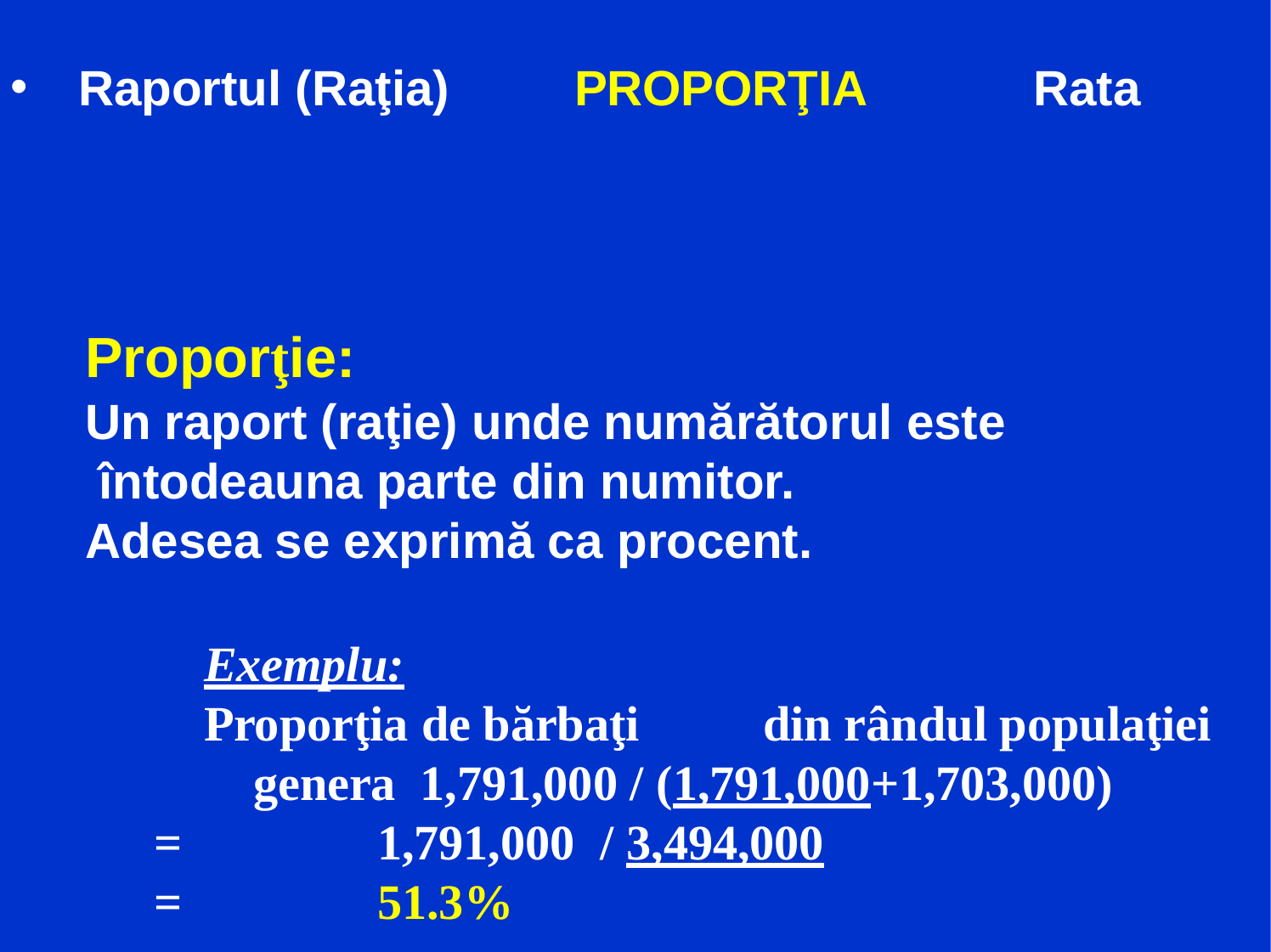

Raportul (Raţia)
PROPORŢIA
Rata
Proporţie:
Un raport (raţie) unde numărătorul este  întodeauna parte din numitor.
Adesea se exprimă ca procent.

Exemplu:
Proporţia de bărbaţi	din rândul populaţiei genera  1,791,000 / (1,791,000+1,703,000)
=	1,791,000	/ 3,494,000
=	51.3%